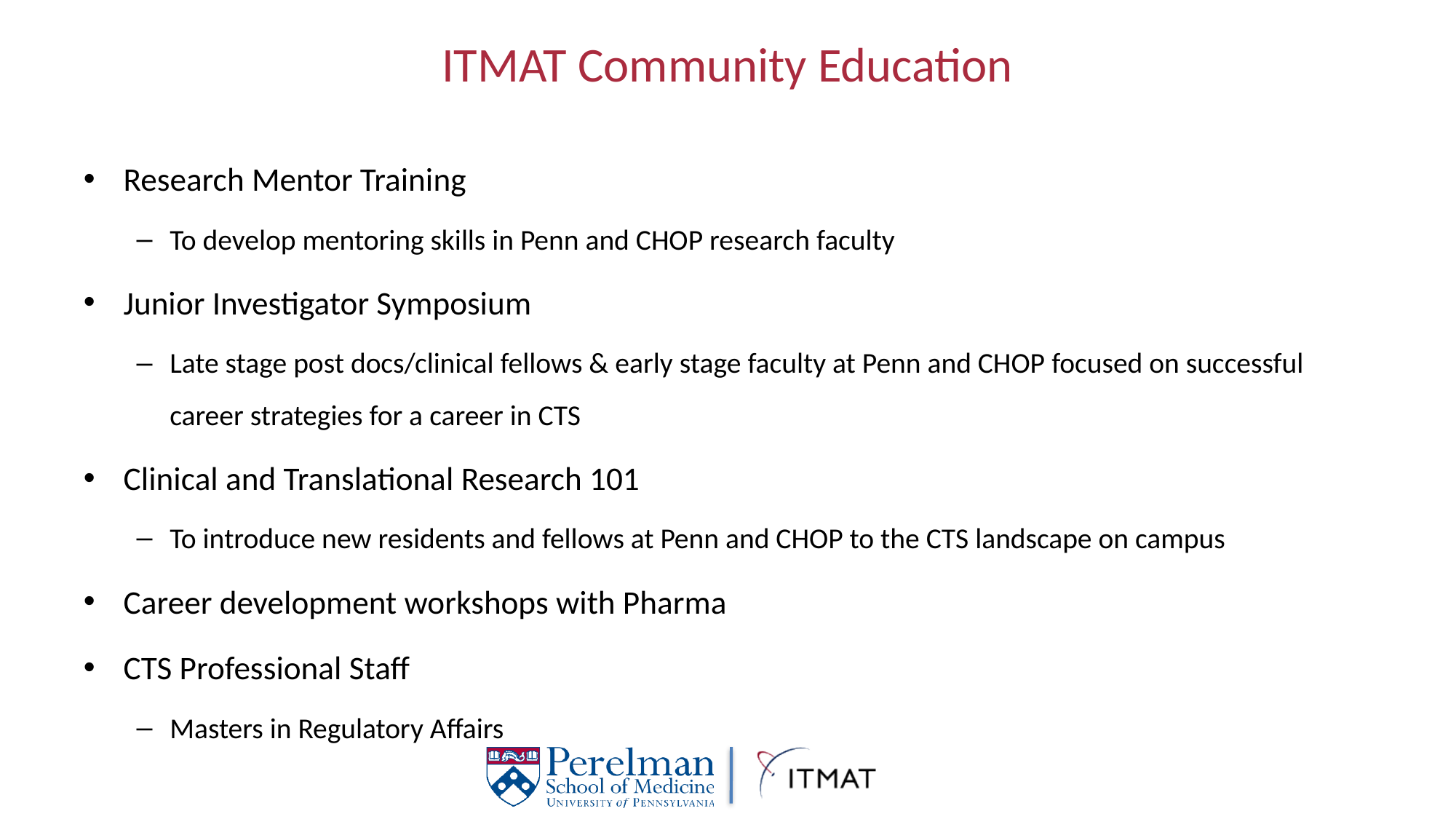

# ITMAT Community Education
Research Mentor Training
To develop mentoring skills in Penn and CHOP research faculty
Junior Investigator Symposium
Late stage post docs/clinical fellows & early stage faculty at Penn and CHOP focused on successful career strategies for a career in CTS
Clinical and Translational Research 101
To introduce new residents and fellows at Penn and CHOP to the CTS landscape on campus
Career development workshops with Pharma
CTS Professional Staff
Masters in Regulatory Affairs